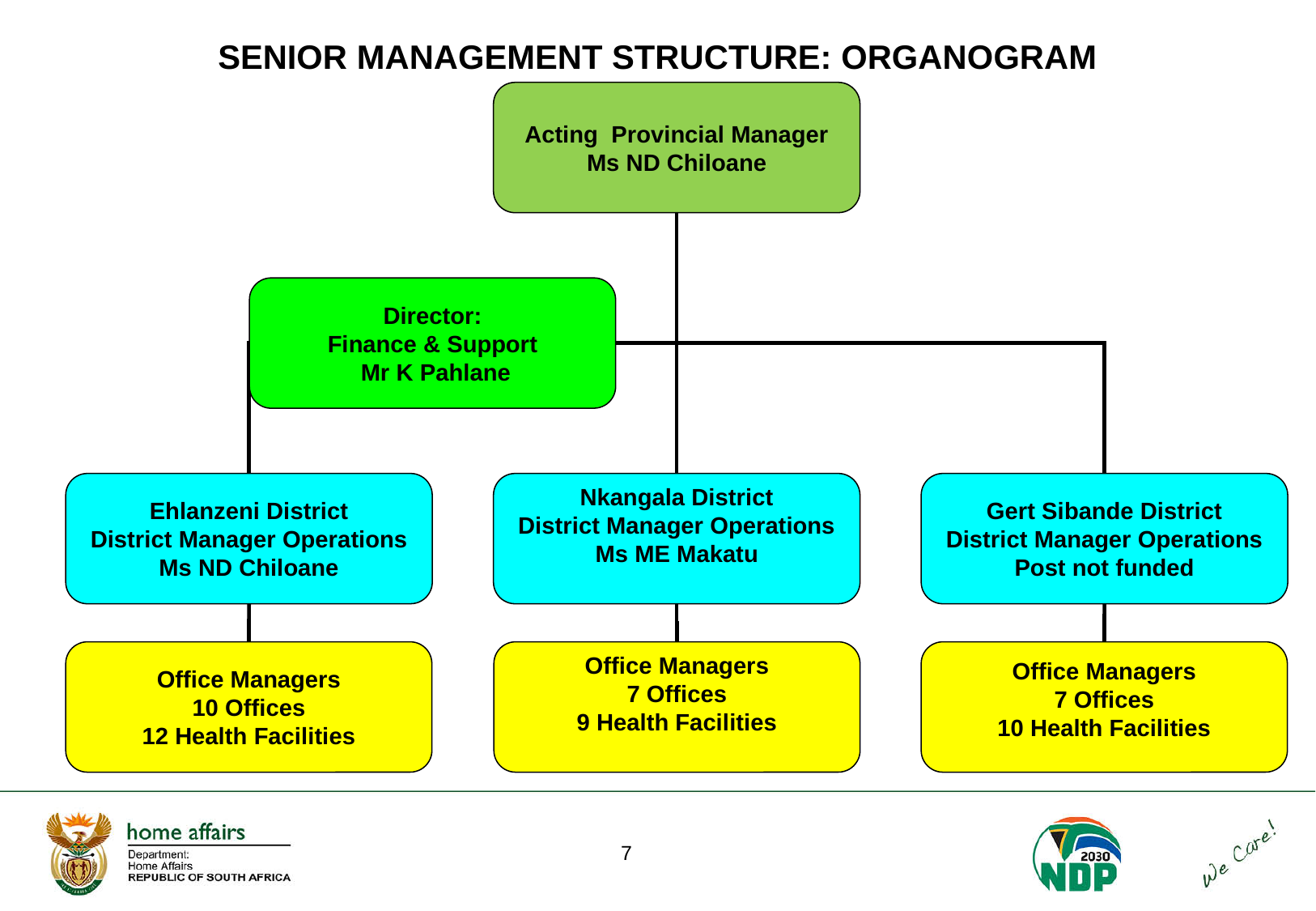

# SENIOR MANAGEMENT STRUCTURE: ORGANOGRAM
Acting  Provincial Manager
Ms ND Chiloane
Director:
Finance & Support
 Mr K Pahlane
Ehlanzeni District
District Manager Operations
Ms ND Chiloane
Nkangala District
District Manager Operations
Ms ME Makatu

Gert Sibande District
District Manager Operations
Post not funded

Office Managers
10 Offices
12 Health Facilities

Office Managers
7 Offices
9 Health Facilities

Office Managers
7 Offices
10 Health Facilities

7